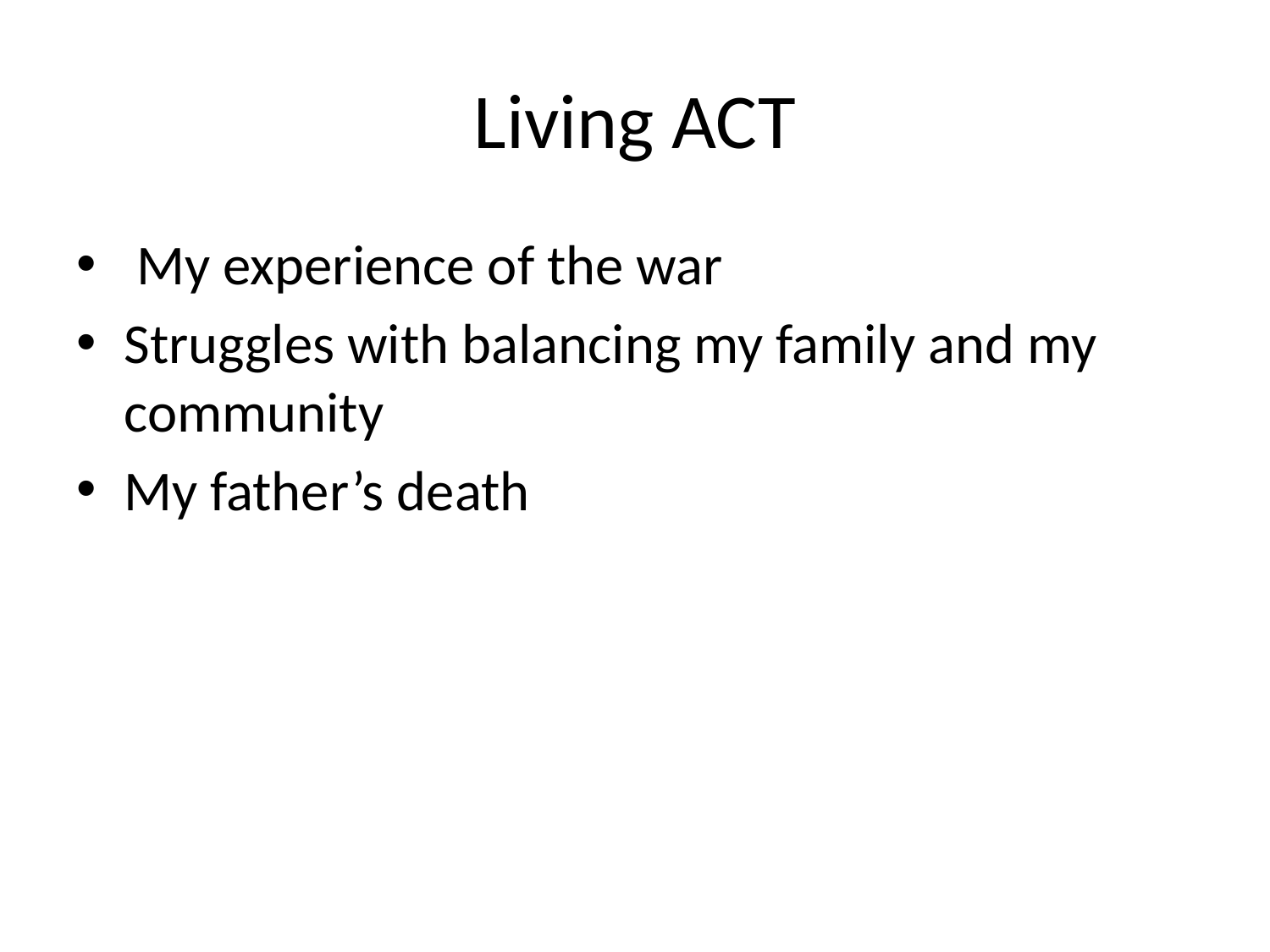

# Living ACT
 My experience of the war
Struggles with balancing my family and my community
My father’s death